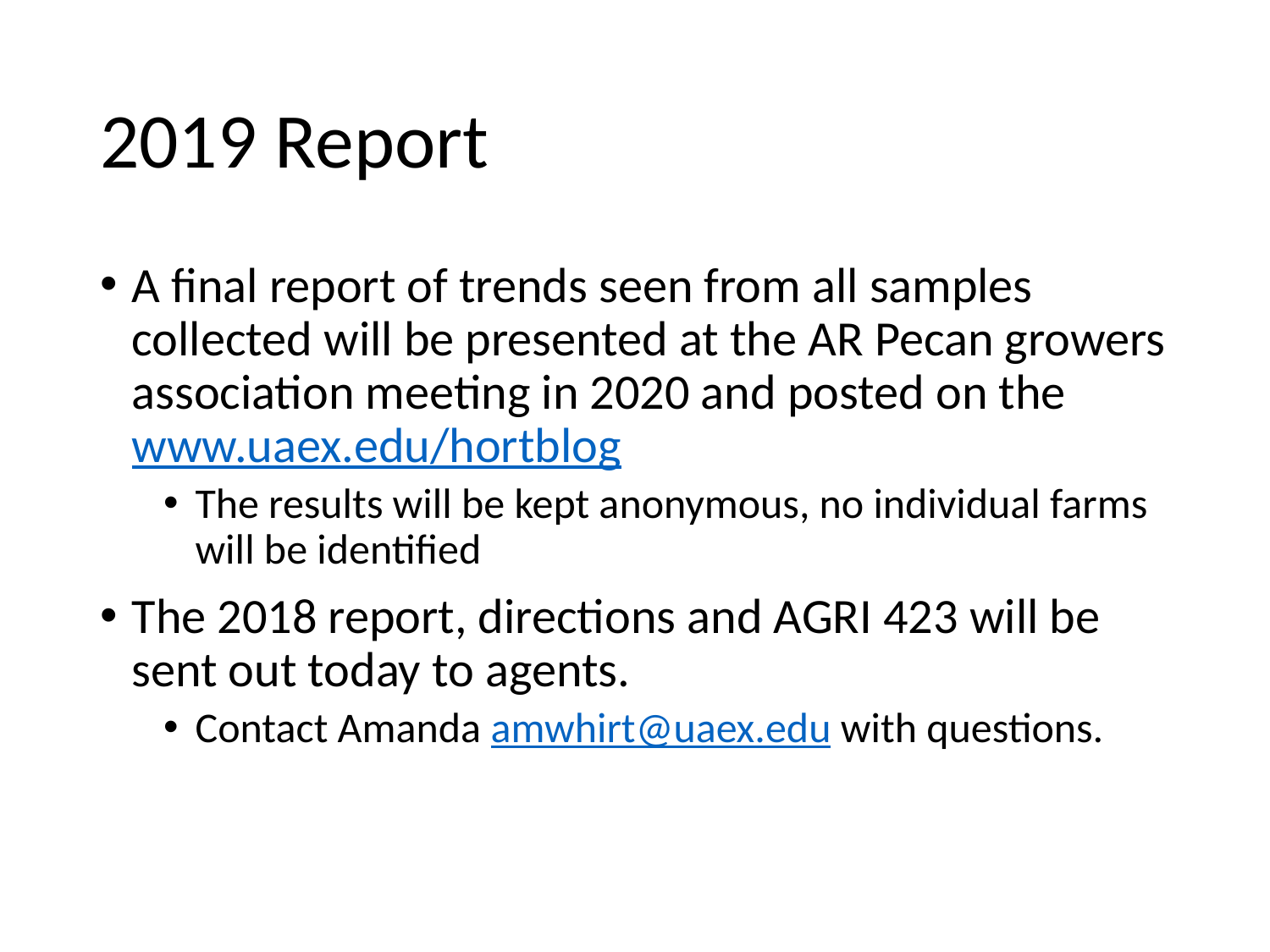

# 2019 Report
A final report of trends seen from all samples collected will be presented at the AR Pecan growers association meeting in 2020 and posted on the www.uaex.edu/hortblog
The results will be kept anonymous, no individual farms will be identified
The 2018 report, directions and AGRI 423 will be sent out today to agents.
Contact Amanda amwhirt@uaex.edu with questions.